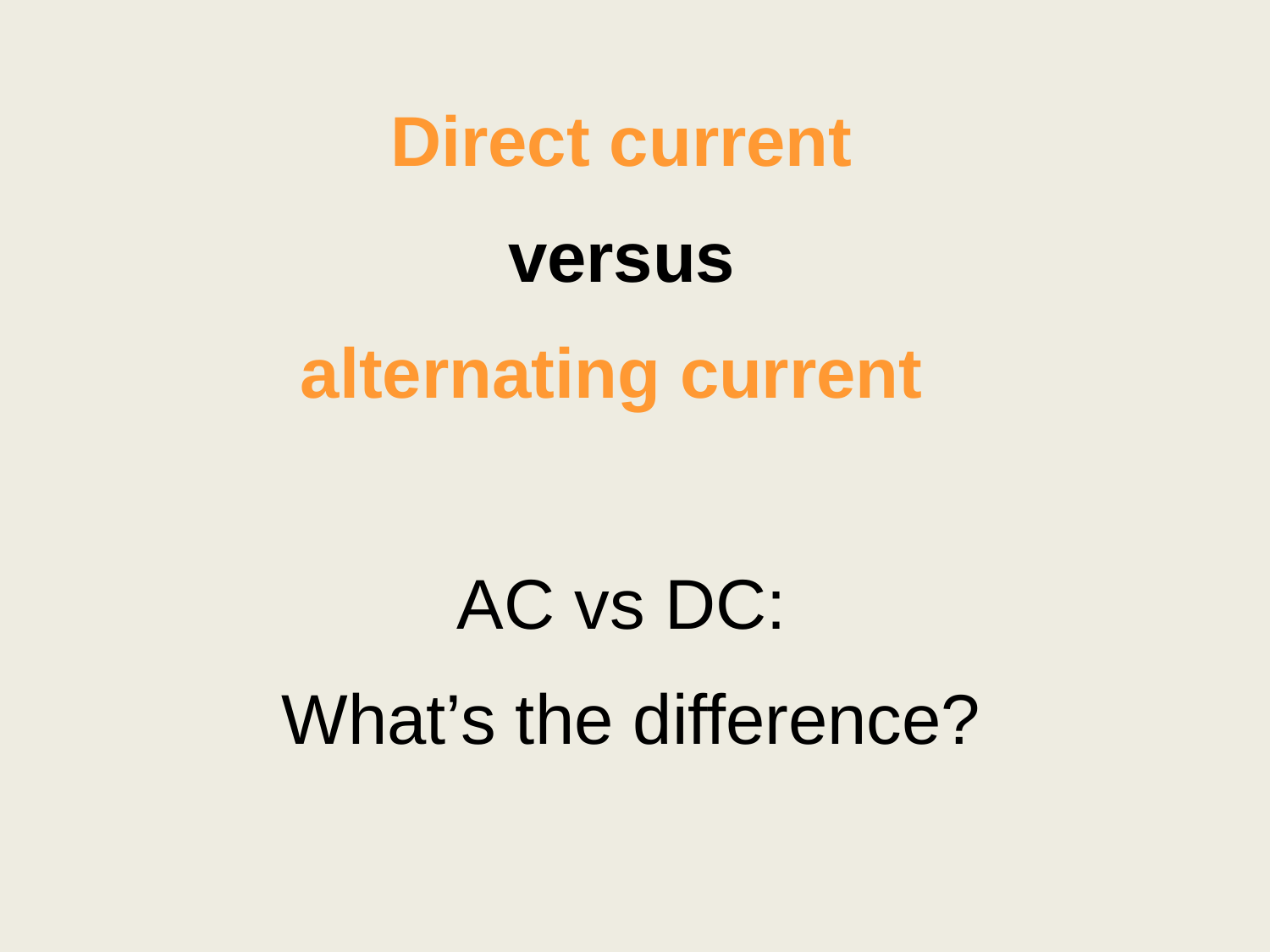

Direct current
versus
alternating current

AC vs DC:
What’s the difference?